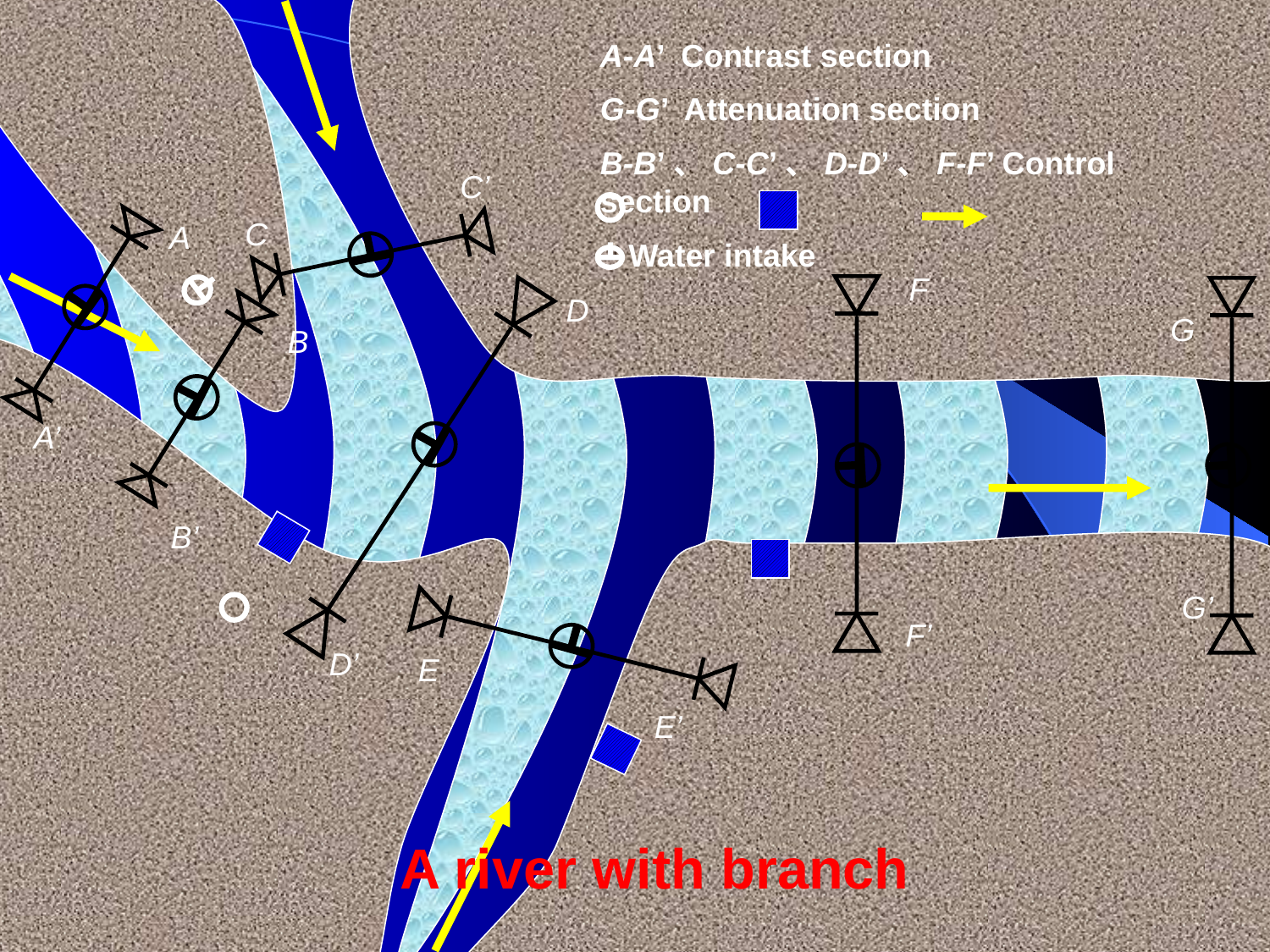

A-A’  Contrast section
G-G’  Attenuation section
B-B’、C-C’、D-D’、F-F’ Control section

C’

C
A

Water intake

F

D

G
B

A’

B’

G’

F’

D’
E
E’

A river with branch